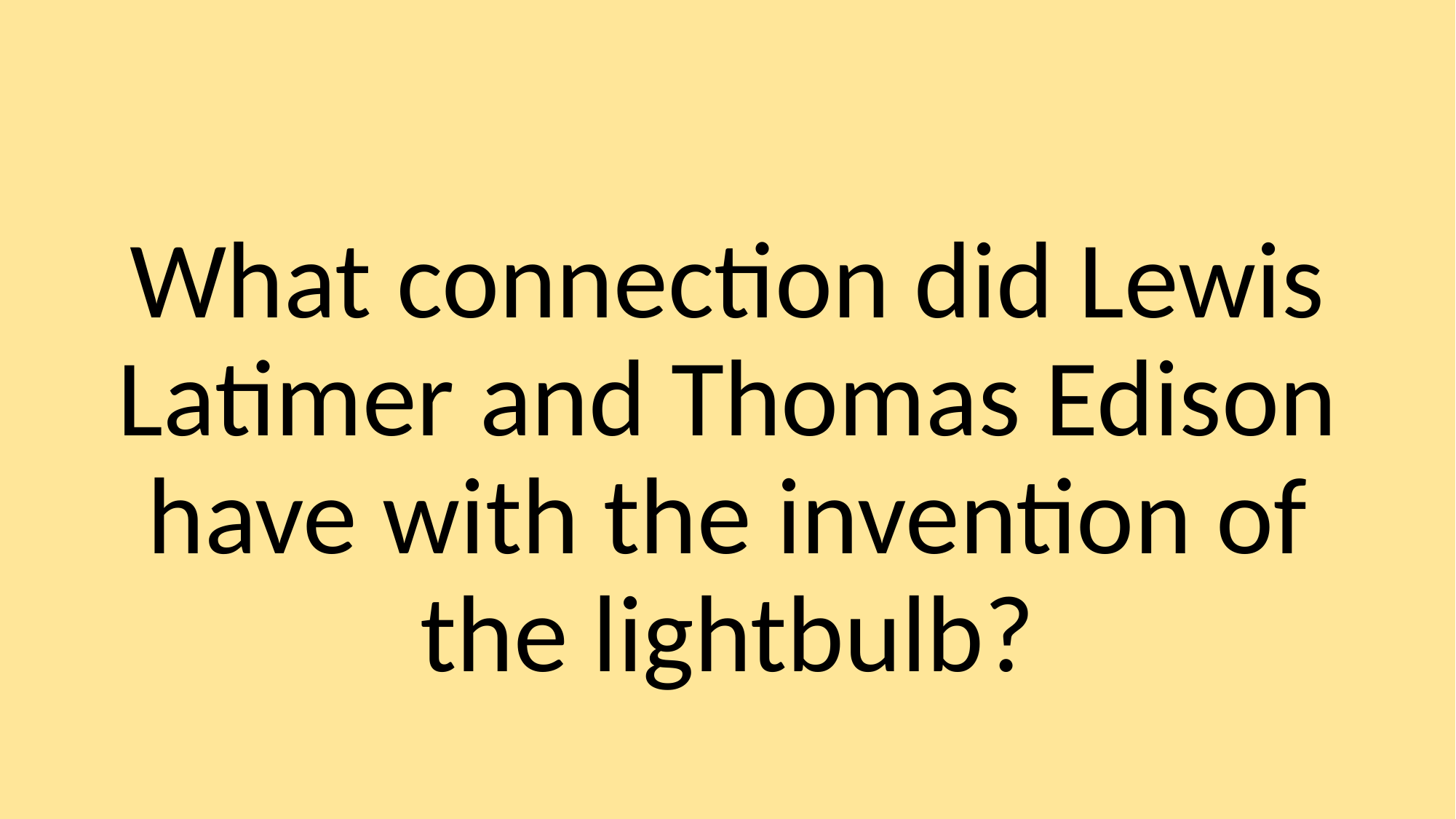

What connection did Lewis Latimer and Thomas Edison have with the invention of the lightbulb?